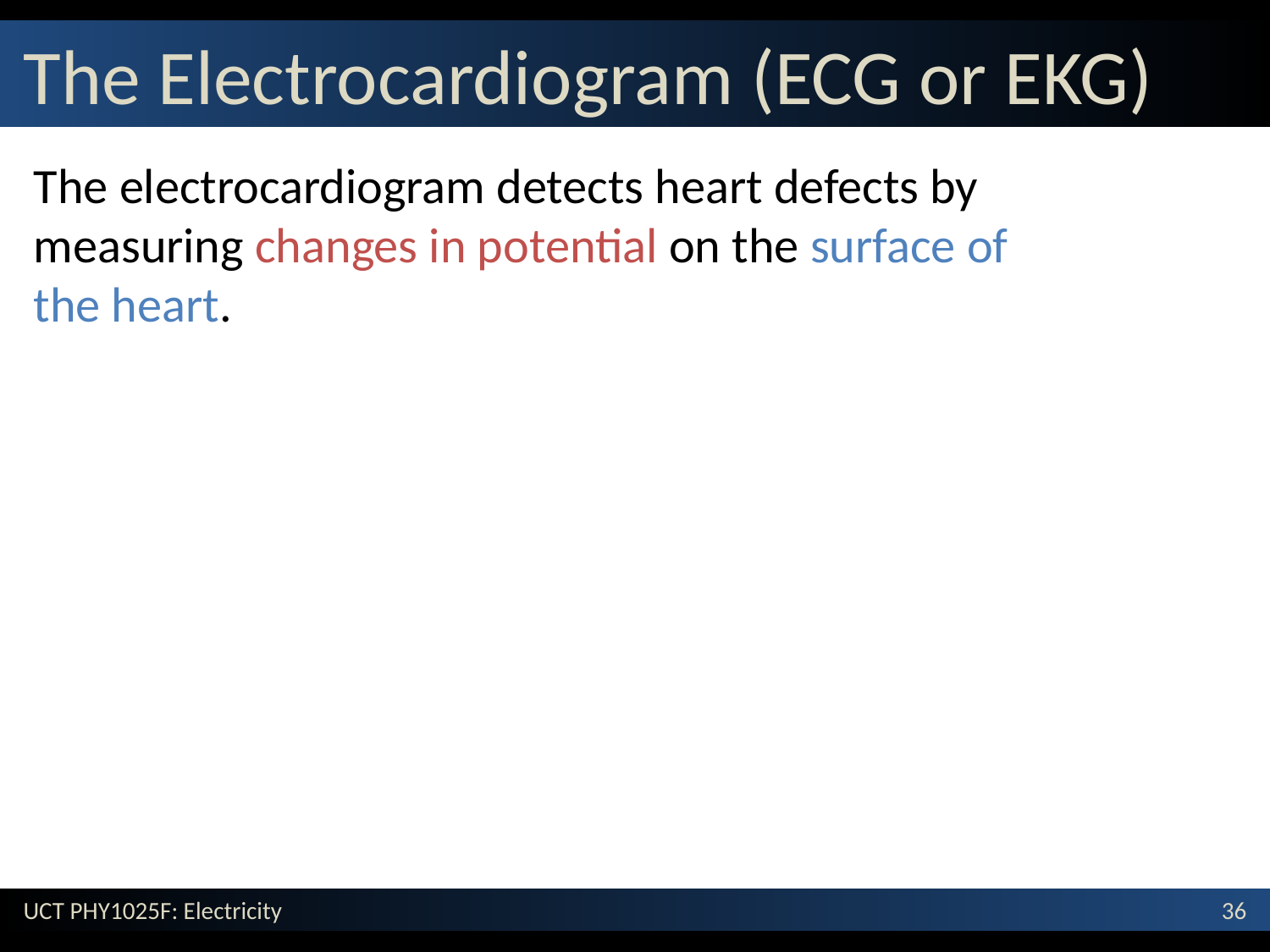

# The Electrocardiogram (ECG or EKG)
The electrocardiogram detects heart defects by measuring changes in potential on the surface of the heart.